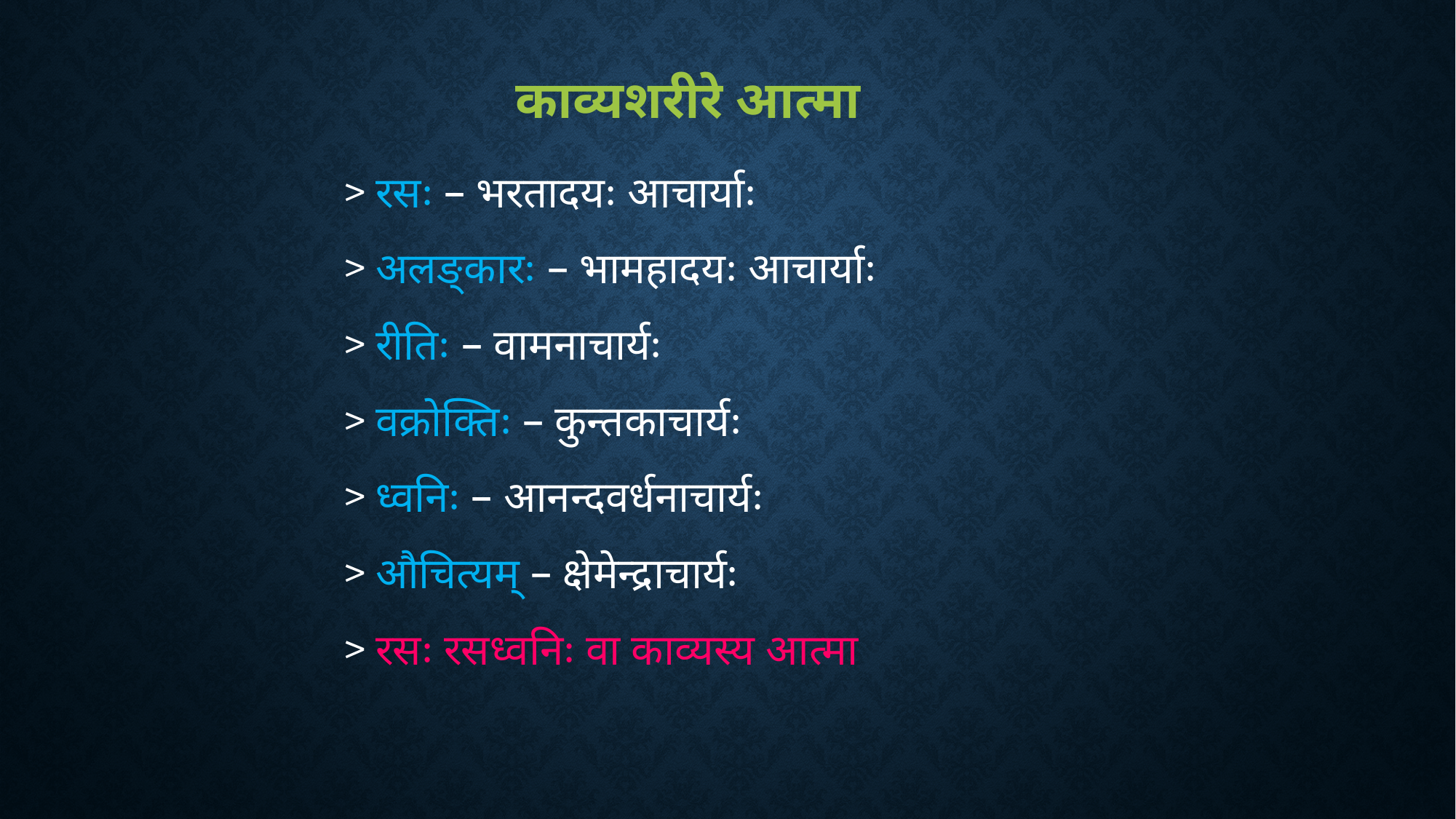

# काव्यशरीरे आत्मा
> रसः – भरतादयः आचार्याः
> अलङ्कारः – भामहादयः आचार्याः
> रीतिः – वामनाचार्यः
> वक्रोक्तिः – कुन्तकाचार्यः
> ध्वनिः – आनन्दवर्धनाचार्यः
> औचित्यम् – क्षेमेन्द्राचार्यः
> रसः रसध्वनिः वा काव्यस्य आत्मा